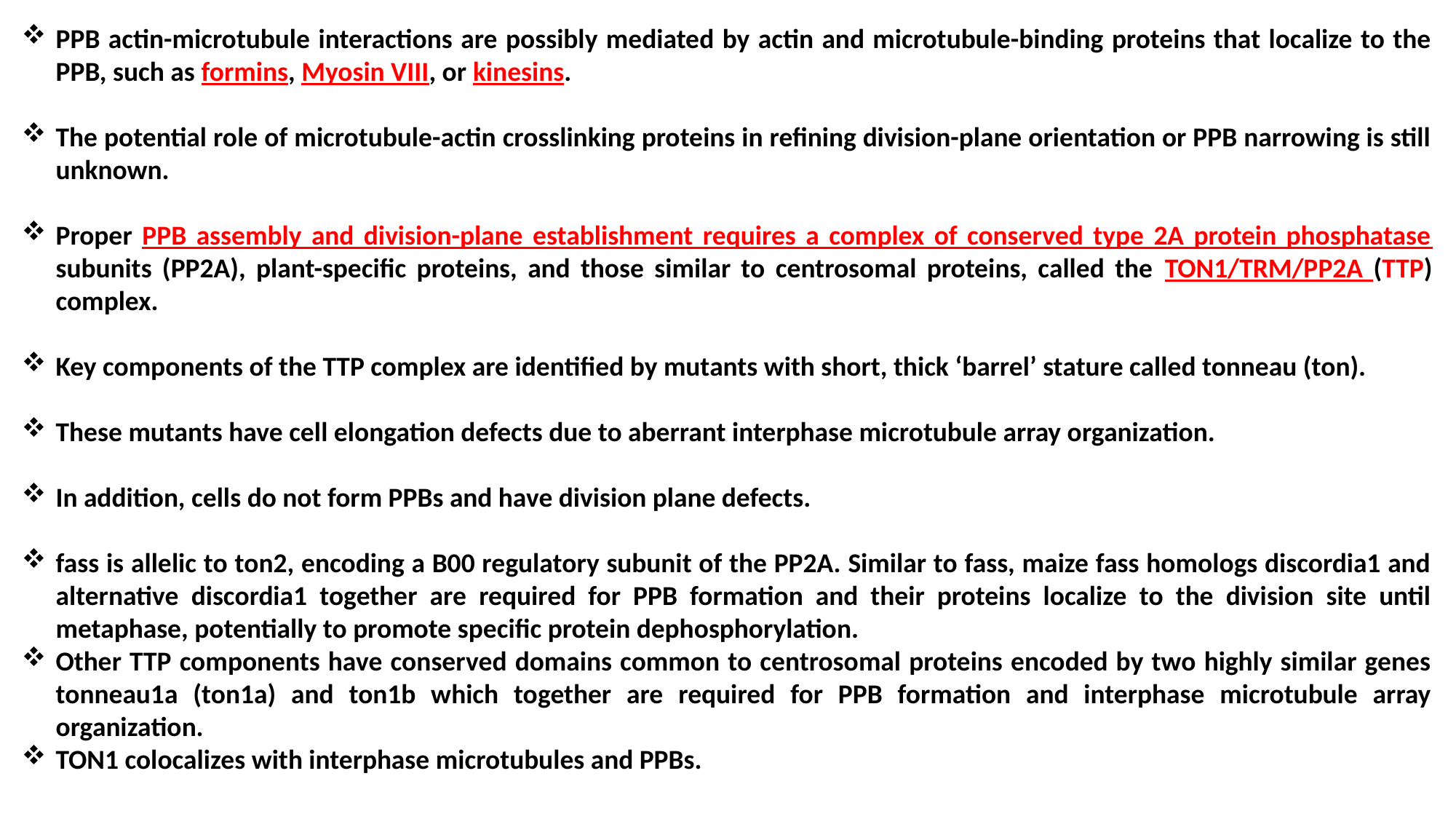

PPB actin-microtubule interactions are possibly mediated by actin and microtubule-binding proteins that localize to the PPB, such as formins, Myosin VIII, or kinesins.

The potential role of microtubule-actin crosslinking proteins in refining division-plane orientation or PPB narrowing is still unknown.

Proper PPB assembly and division-plane establishment requires a complex of conserved type 2A protein phosphatase subunits (PP2A), plant-specific proteins, and those similar to centrosomal proteins, called the TON1/TRM/PP2A (TTP) complex.

Key components of the TTP complex are identified by mutants with short, thick ‘barrel’ stature called tonneau (ton).

These mutants have cell elongation defects due to aberrant interphase microtubule array organization.

In addition, cells do not form PPBs and have division plane defects.

fass is allelic to ton2, encoding a B00 regulatory subunit of the PP2A. Similar to fass, maize fass homologs discordia1 and alternative discordia1 together are required for PPB formation and their proteins localize to the division site until metaphase, potentially to promote specific protein dephosphorylation.
Other TTP components have conserved domains common to centrosomal proteins encoded by two highly similar genes tonneau1a (ton1a) and ton1b which together are required for PPB formation and interphase microtubule array organization.
TON1 colocalizes with interphase microtubules and PPBs.